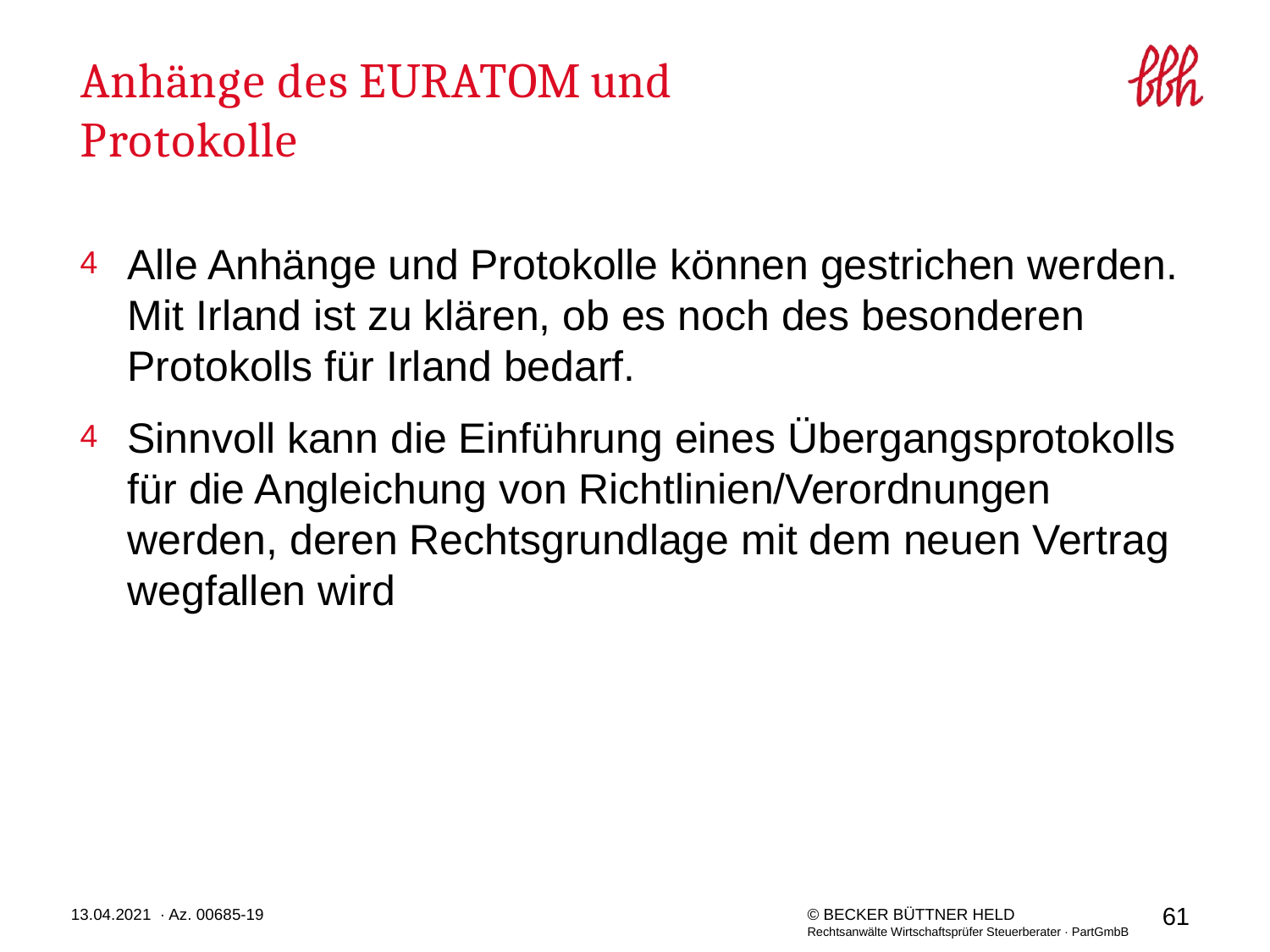

# Anhänge des EURATOM und Protokolle
Alle Anhänge und Protokolle können gestrichen werden. Mit Irland ist zu klären, ob es noch des besonderen Protokolls für Irland bedarf.
Sinnvoll kann die Einführung eines Übergangsprotokolls für die Angleichung von Richtlinien/Verordnungen werden, deren Rechtsgrundlage mit dem neuen Vertrag wegfallen wird